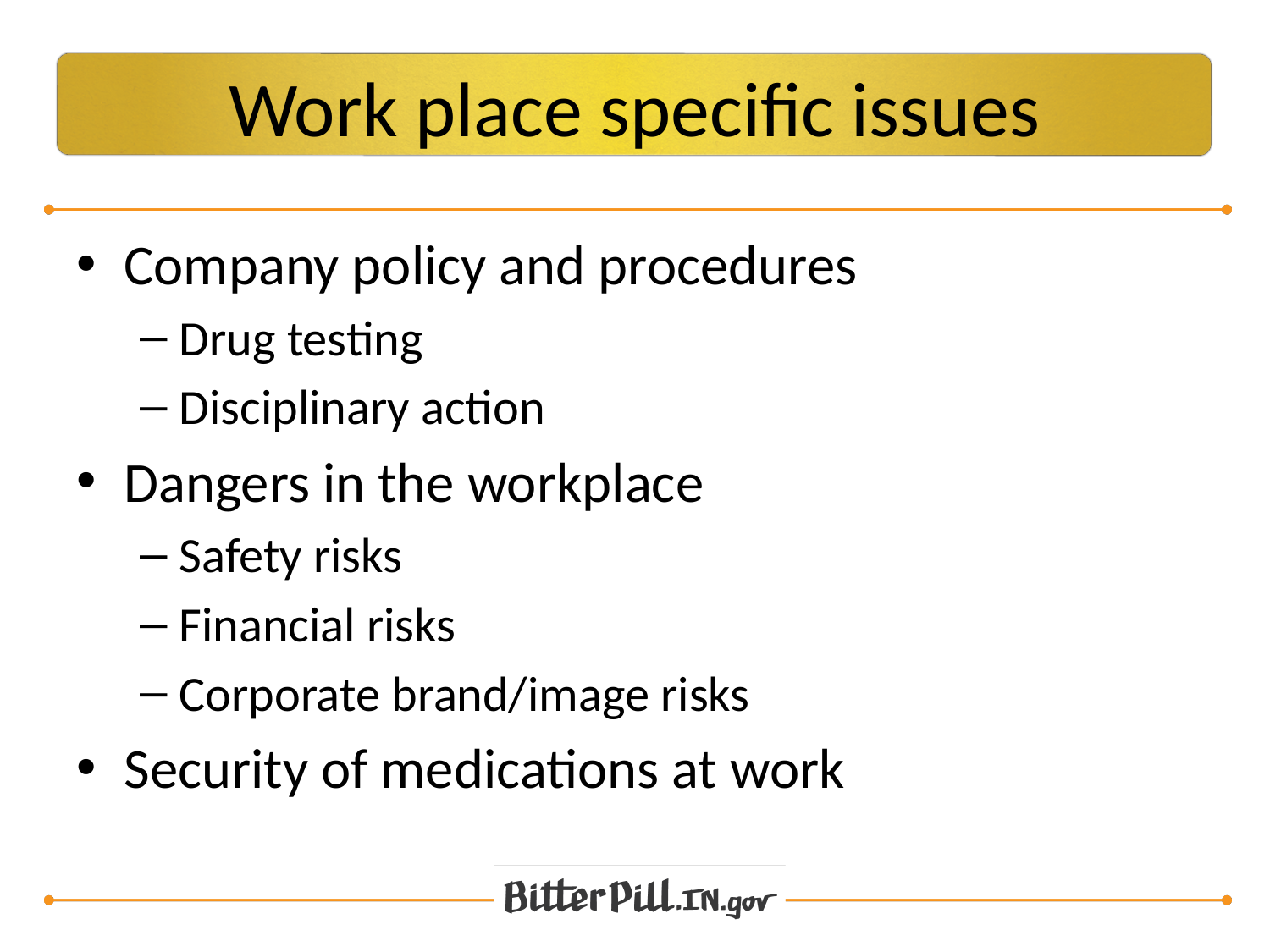

# Work place specific issues
Company policy and procedures
Drug testing
Disciplinary action
Dangers in the workplace
Safety risks
Financial risks
Corporate brand/image risks
Security of medications at work